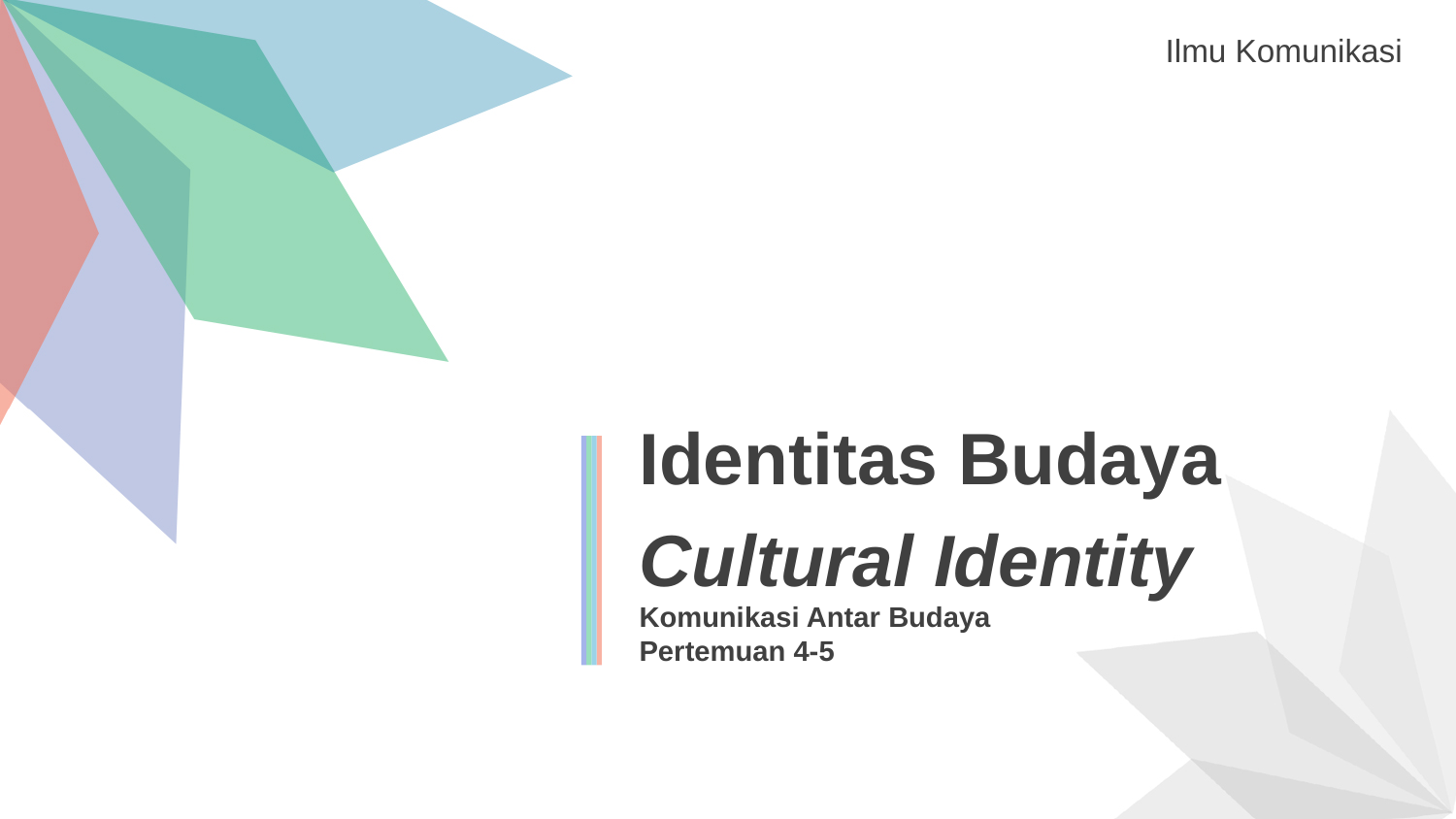

Ilmu Komunikasi
Identitas Budaya
Cultural Identity

Komunikasi Antar Budaya
Pertemuan 4-5